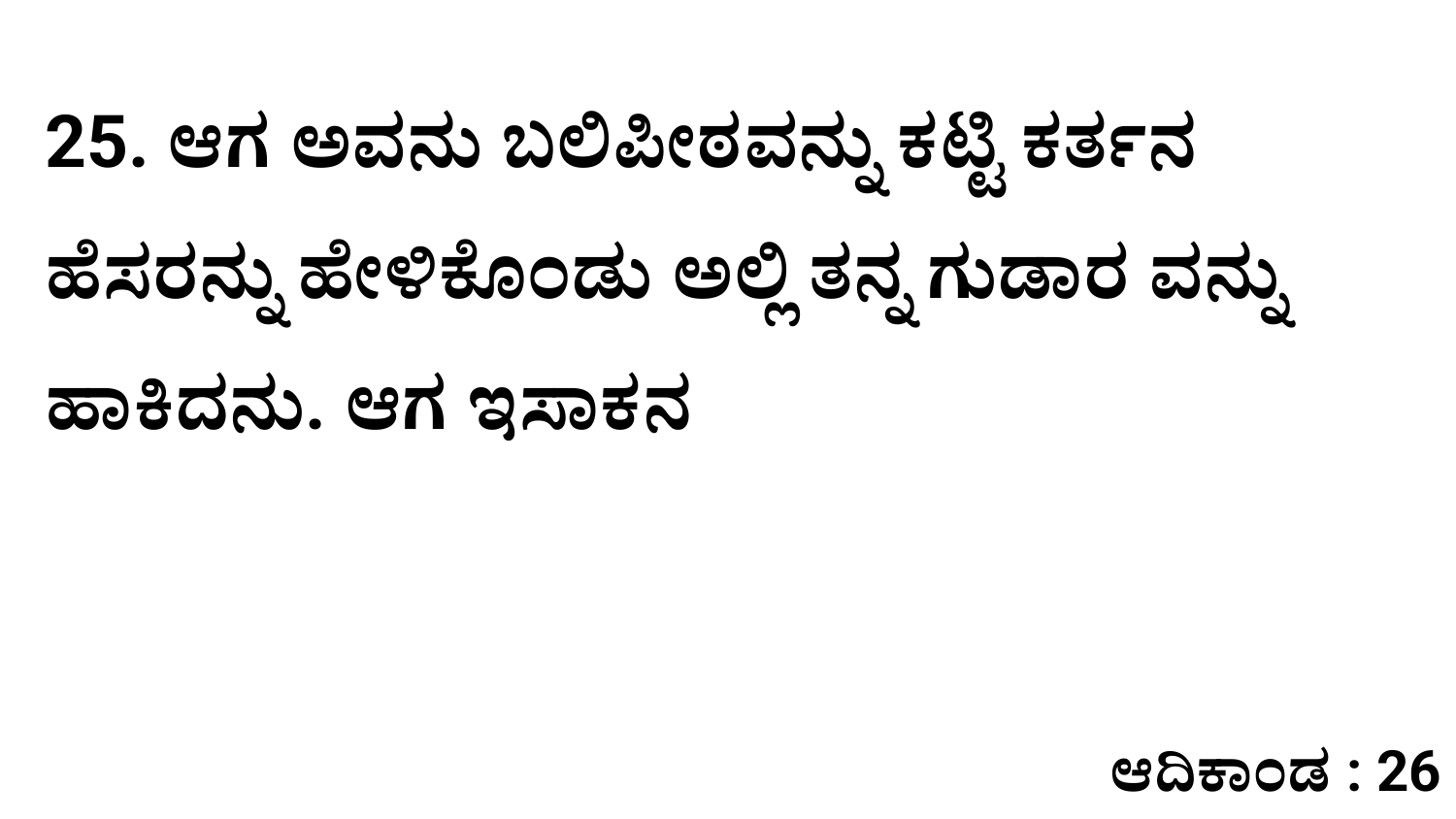

25. ಆಗ ಅವನು ಬಲಿಪೀಠವನ್ನು ಕಟ್ಟಿ ಕರ್ತನ ಹೆಸರನ್ನು ಹೇಳಿಕೊಂಡು ಅಲ್ಲಿ ತನ್ನ ಗುಡಾರ ವನ್ನು ಹಾಕಿದನು. ಆಗ ಇಸಾಕನ
ಆದಿಕಾಂಡ : 26